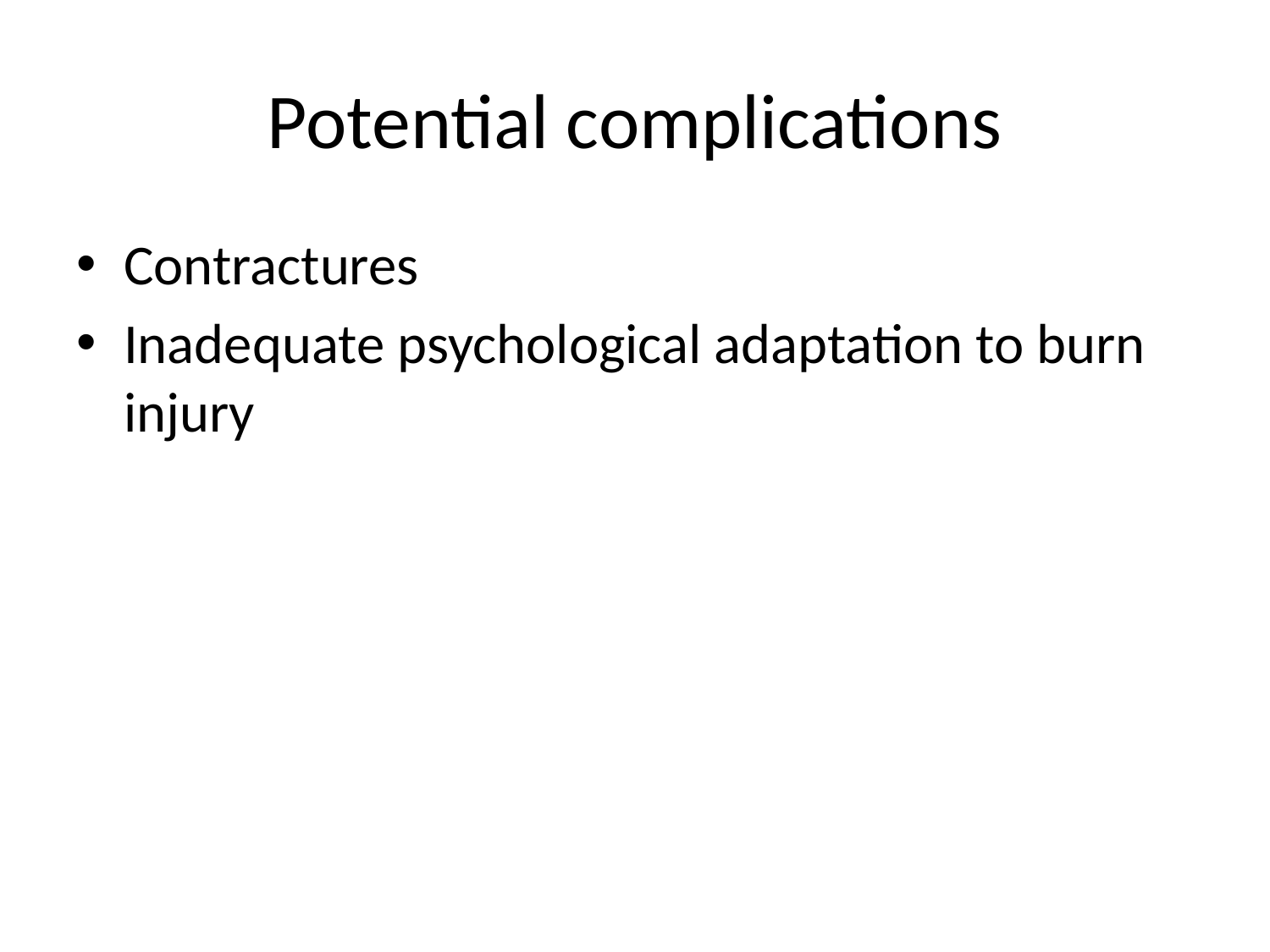

# Potential complications
Contractures
Inadequate psychological adaptation to burn injury